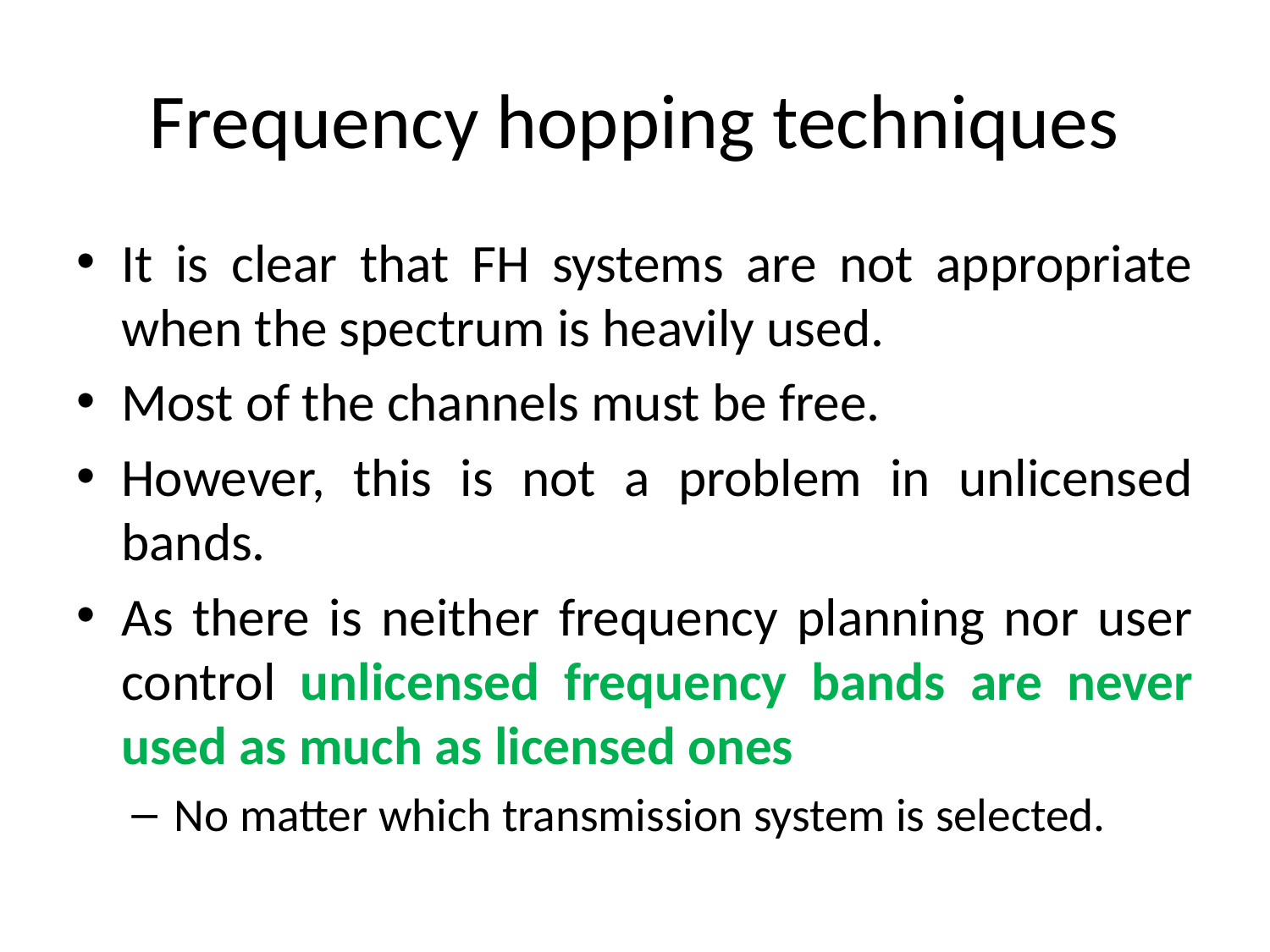

# Frequency hopping techniques
It is clear that FH systems are not appropriate when the spectrum is heavily used.
Most of the channels must be free.
However, this is not a problem in unlicensed bands.
As there is neither frequency planning nor user control unlicensed frequency bands are never used as much as licensed ones
No matter which transmission system is selected.